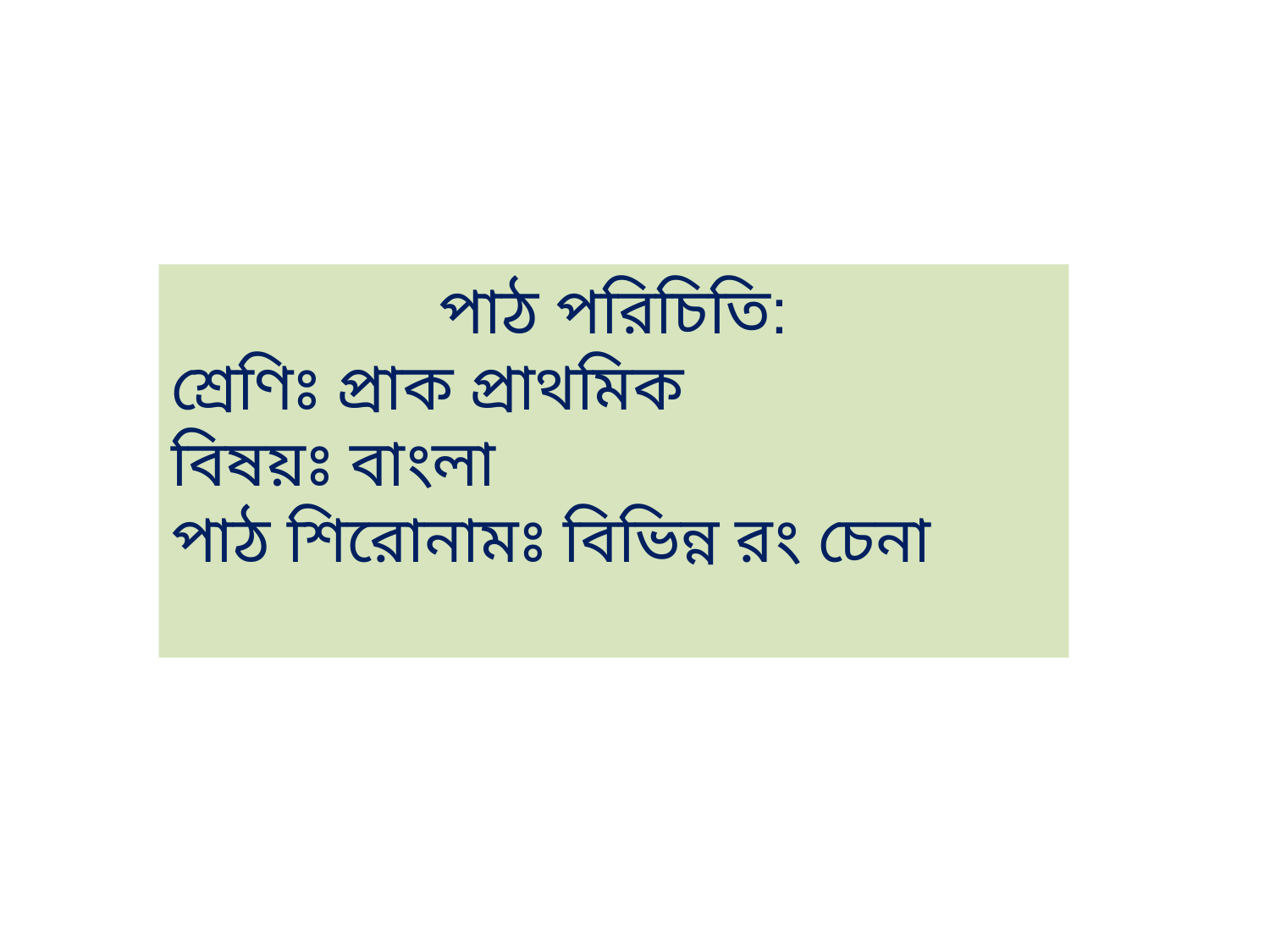

পাঠ পরিচিতি:
শ্রেণিঃ প্রাক প্রাথমিক
বিষয়ঃ বাংলা
পাঠ শিরোনামঃ বিভিন্ন রং চেনা